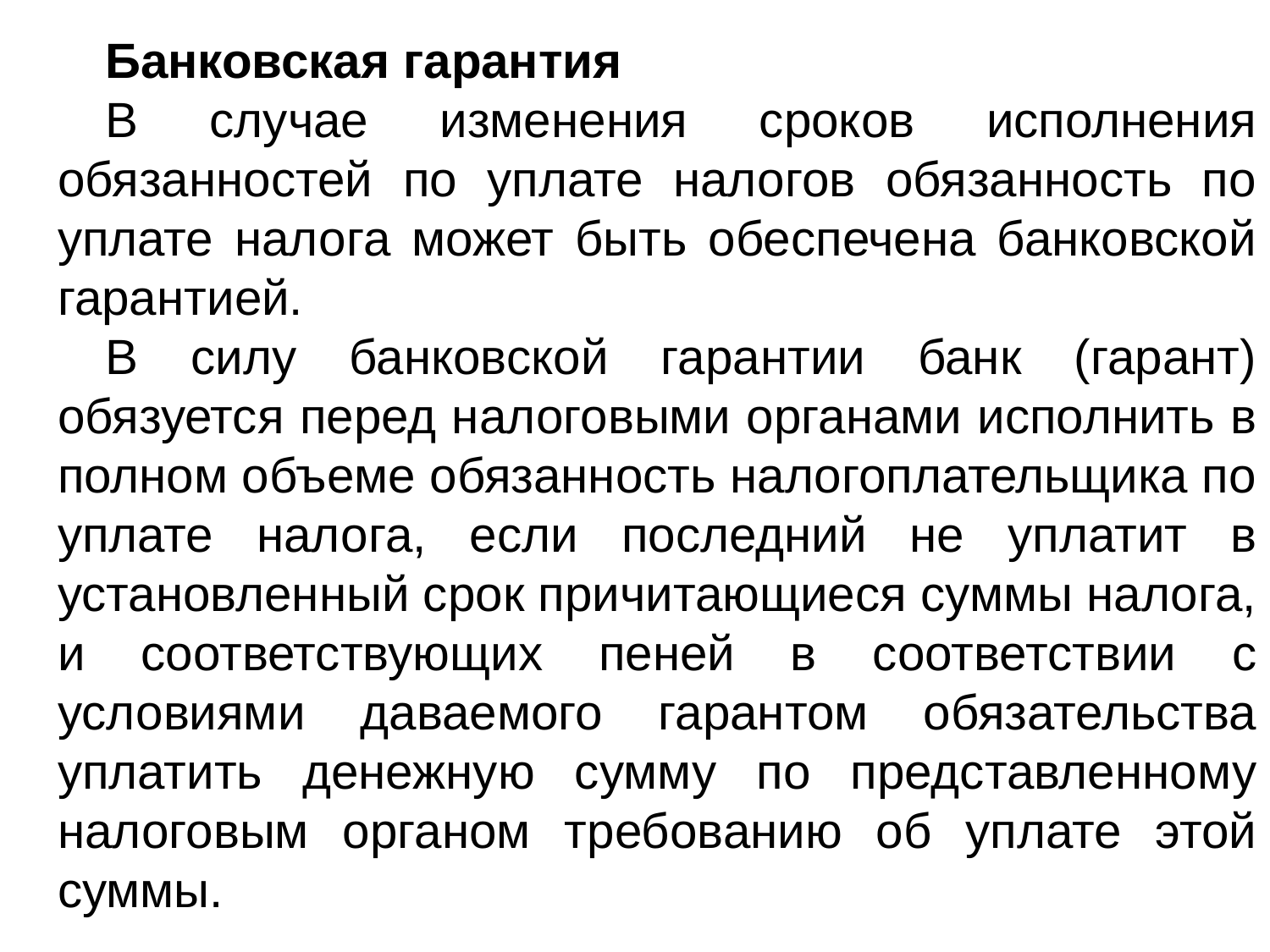

Банковская гарантия
В случае изменения сроков исполнения обязанностей по уплате налогов обязанность по уплате налога может быть обеспечена банковской гарантией.
В силу банковской гарантии банк (гарант) обязуется перед налоговыми органами исполнить в полном объеме обязанность налогоплательщика по уплате налога, если последний не уплатит в установленный срок причитающиеся суммы налога, и соответствующих пеней в соответствии с условиями даваемого гарантом обязательства уплатить денежную сумму по представленному налоговым органом требованию об уплате этой суммы.